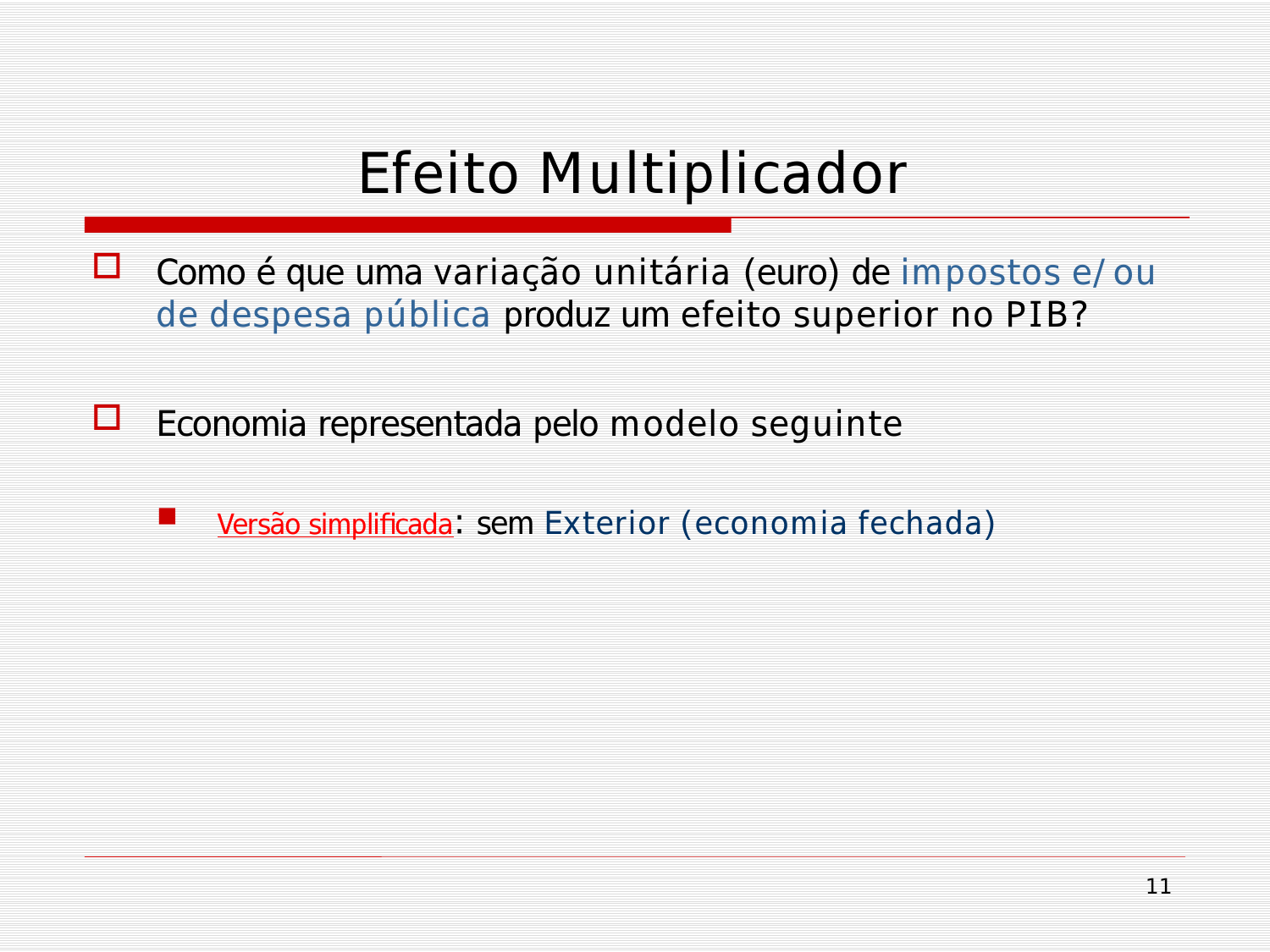

# Efeito Multiplicador
Como é que uma variação unitária (euro) de impostos e/ou de despesa pública produz um efeito superior no PIB?

Economia representada pelo modelo seguinte

Versão simplificada: sem Exterior (economia fechada)
11